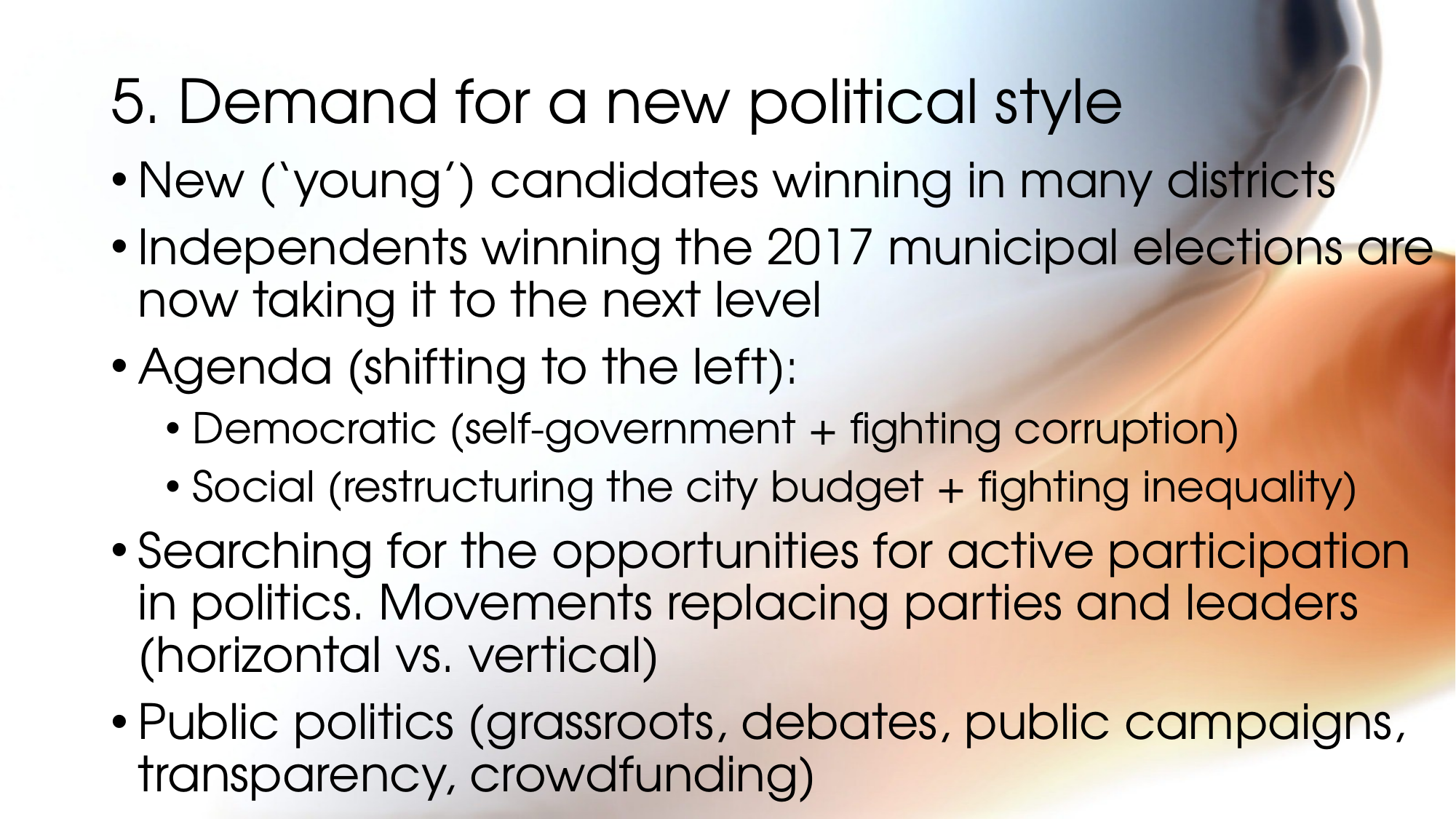

# 5. Demand for a new political style
New (‘young’) candidates winning in many districts
Independents winning the 2017 municipal elections are now taking it to the next level
Agenda (shifting to the left):
Democratic (self-government + fighting corruption)
Social (restructuring the city budget + fighting inequality)
Searching for the opportunities for active participation in politics. Movements replacing parties and leaders (horizontal vs. vertical)
Public politics (grassroots, debates, public campaigns, transparency, crowdfunding)